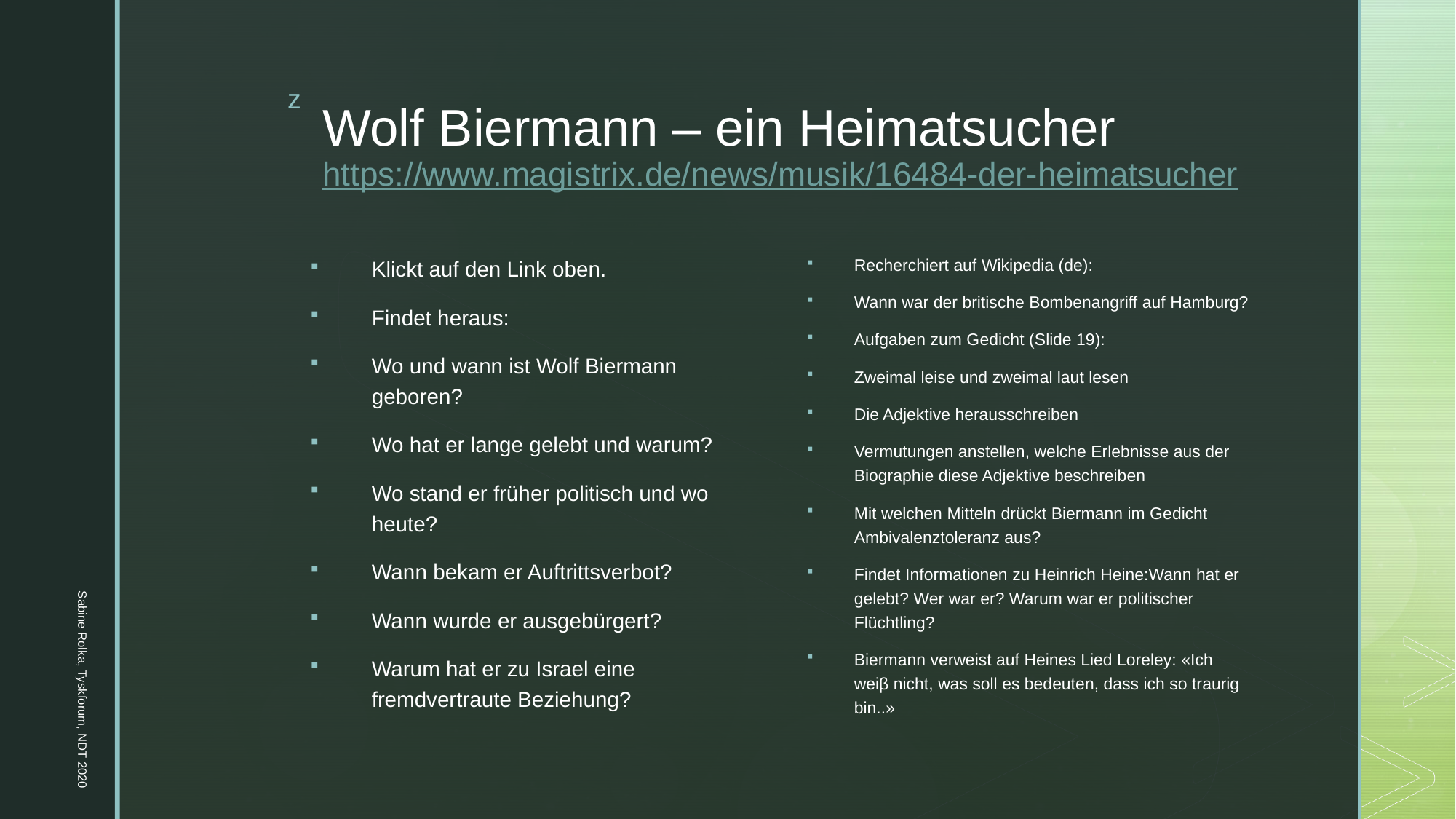

# Wolf Biermann – ein Heimatsucher https://www.magistrix.de/news/musik/16484-der-heimatsucher
Recherchiert auf Wikipedia (de):
Wann war der britische Bombenangriff auf Hamburg?
Aufgaben zum Gedicht (Slide 19):
Zweimal leise und zweimal laut lesen
Die Adjektive herausschreiben
Vermutungen anstellen, welche Erlebnisse aus der Biographie diese Adjektive beschreiben
Mit welchen Mitteln drückt Biermann im Gedicht  Ambivalenztoleranz aus?
Findet Informationen zu Heinrich Heine:Wann hat er gelebt? Wer war er? Warum war er politischer Flüchtling?
Biermann verweist auf Heines Lied Loreley: «Ich weiβ nicht, was soll es bedeuten, dass ich so traurig bin..»

Klickt auf den Link oben.
Findet heraus:
Wo und wann ist Wolf Biermann geboren?
Wo hat er lange gelebt und warum?
Wo stand er früher politisch und wo heute?
Wann bekam er Auftrittsverbot?
Wann wurde er ausgebürgert?
Warum hat er zu Israel eine fremdvertraute Beziehung?

Sabine Rolka, Tyskforum, NDT 2020